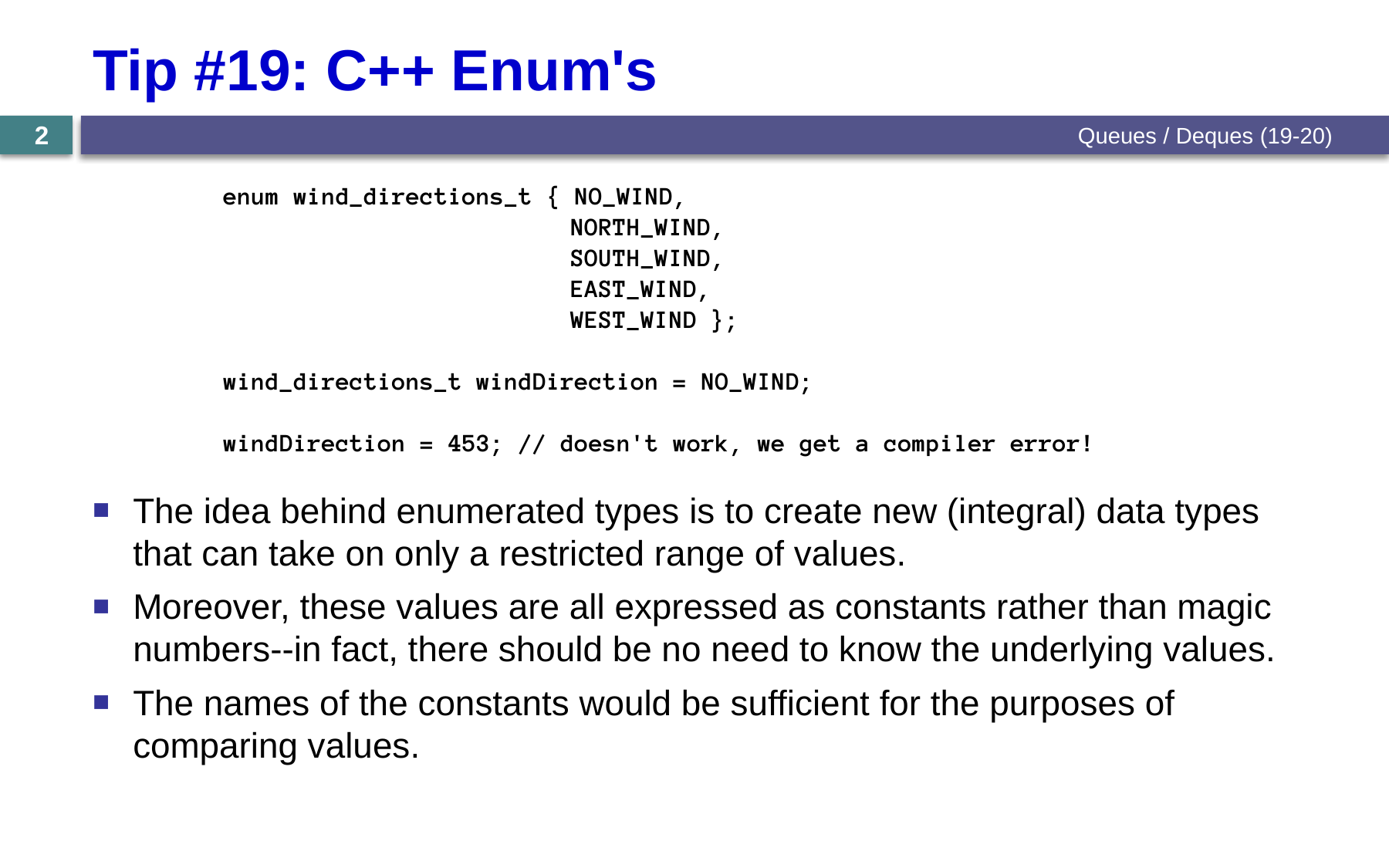

# Tip #19: C++ Enum's
Queues / Deques (19-20)
2
enum wind_directions_t { NO_WIND,
			NORTH_WIND,
			SOUTH_WIND,
			EAST_WIND,
			WEST_WIND };

wind_directions_t windDirection = NO_WIND;

windDirection = 453; // doesn't work, we get a compiler error!
The idea behind enumerated types is to create new (integral) data types that can take on only a restricted range of values.
Moreover, these values are all expressed as constants rather than magic numbers--in fact, there should be no need to know the underlying values.
The names of the constants would be sufficient for the purposes of comparing values.